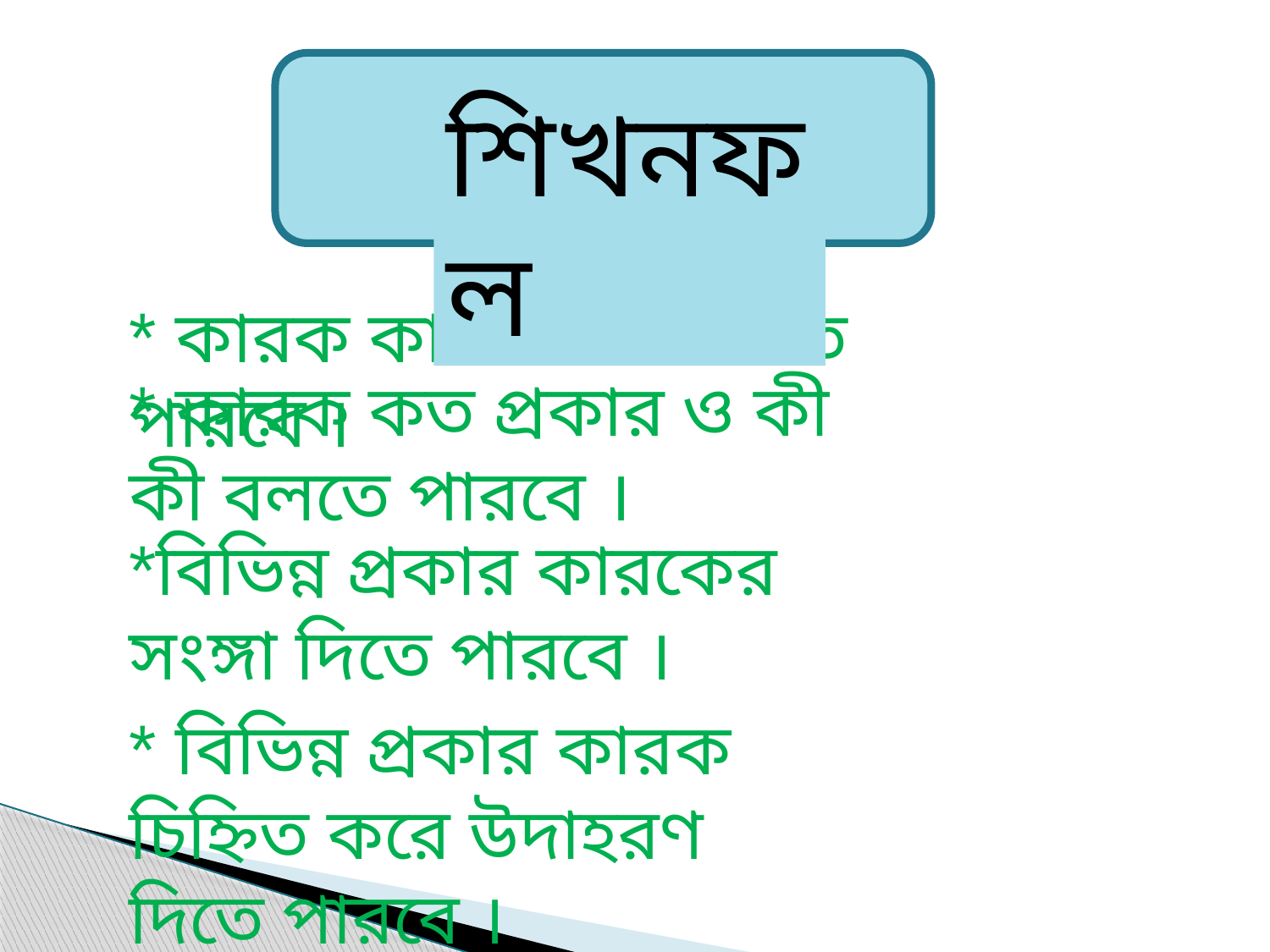

শিখনফল
* কারক কাকে বলে বলতে পারবে ।
* কারক কত প্রকার ও কী কী বলতে পারবে ।
*বিভিন্ন প্রকার কারকের সংঙ্গা দিতে পারবে ।

* বিভিন্ন প্রকার কারক চিহ্নিত করে উদাহরণ দিতে পারবে ।